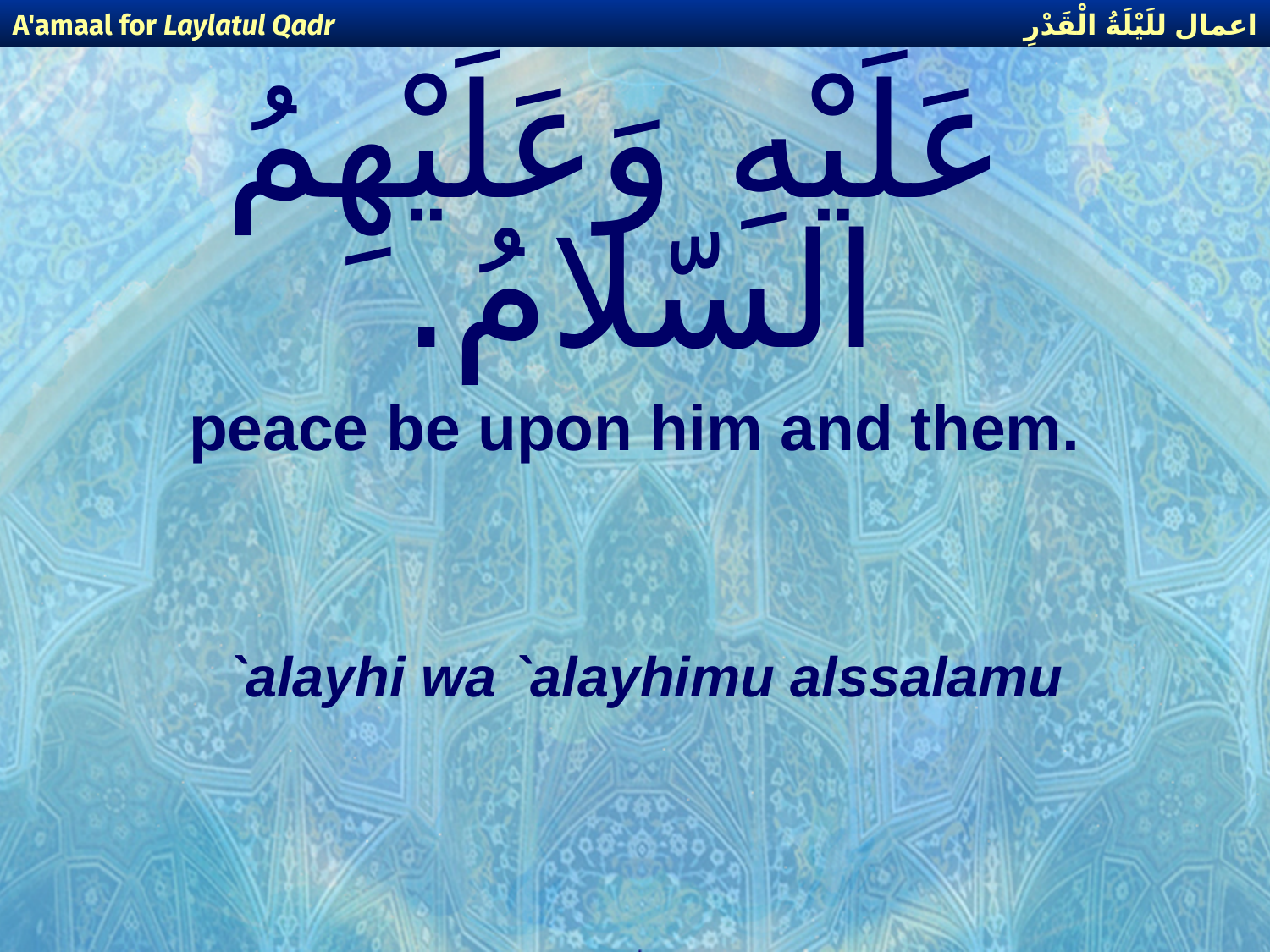

اعمال للَيْلَةُ الْقَدْرِ
A'amaal for Laylatul Qadr
# عَلَيْهِ وَعَلَيْهِمُ السّلامُ.
peace be upon him and them.
`alayhi wa `alayhimu alssalamu